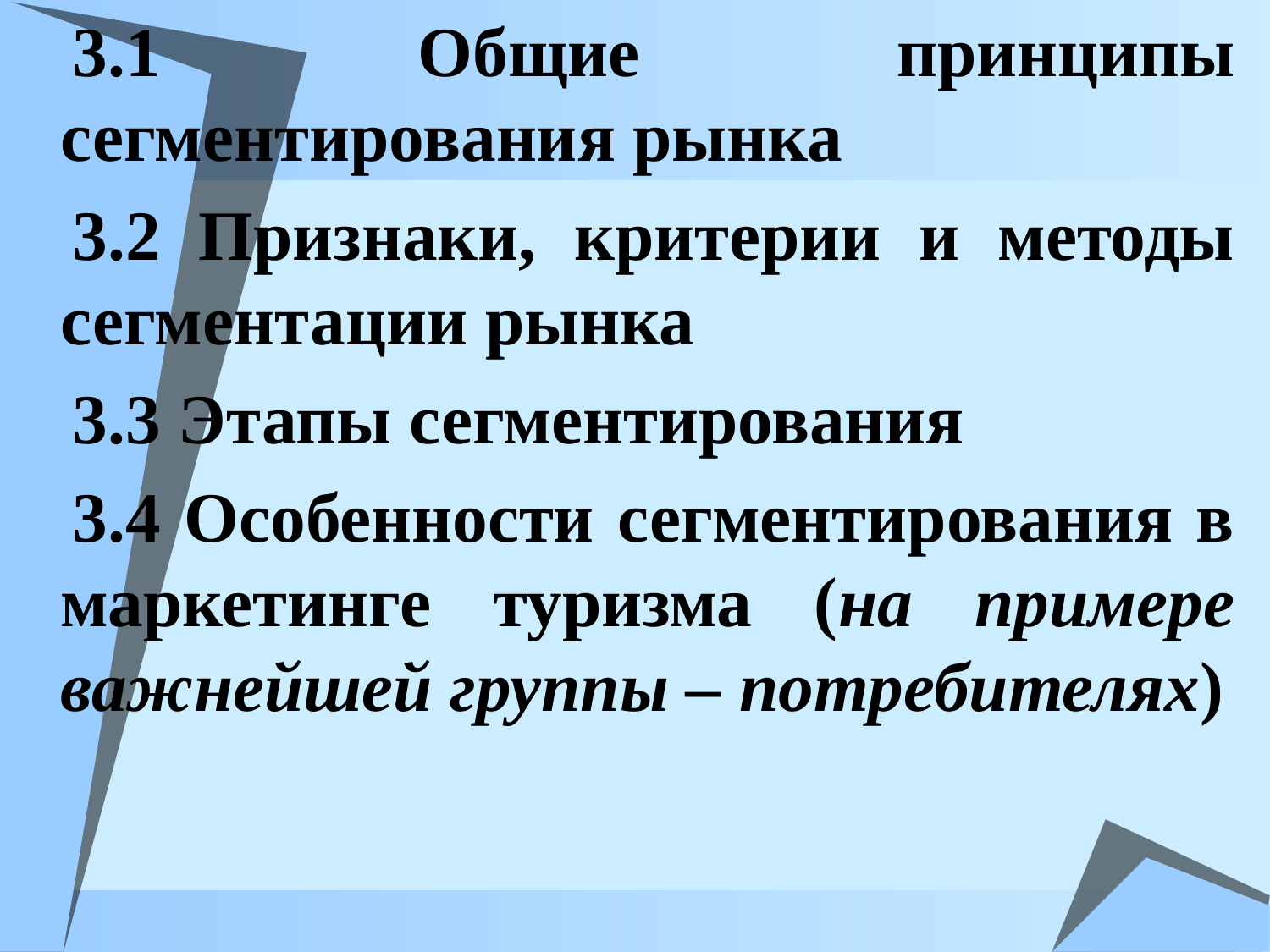

3.1 Общие принципы сегментирования рынка
3.2 Признаки, критерии и методы сегментации рынка
3.3 Этапы сегментирования
3.4 Особенности сегментирования в маркетинге туризма (на примере важнейшей группы – потребителях)